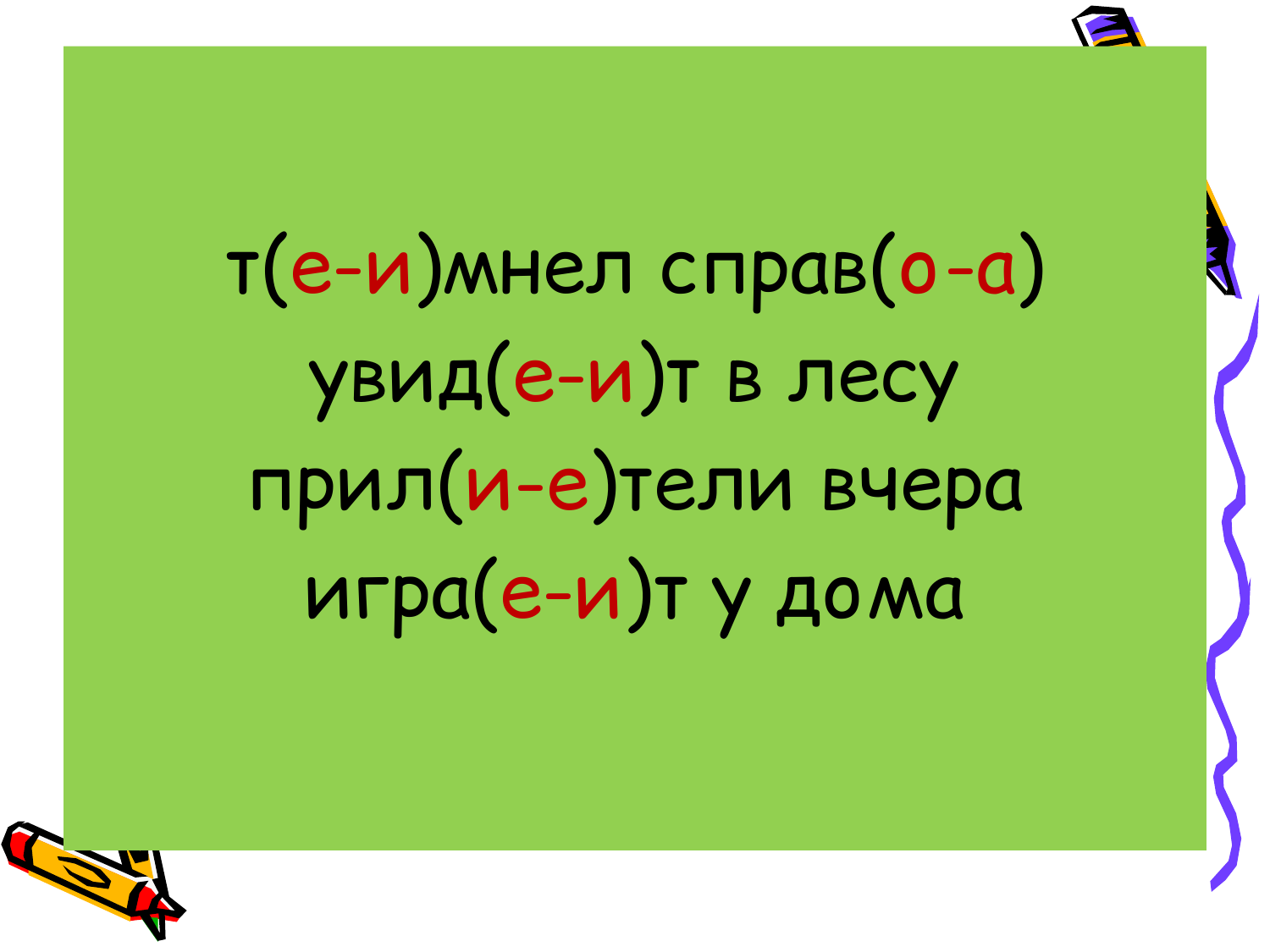

#

т(е-и)мнел справ(о-а)
увид(е-и)т в лесу
прил(и-е)тели вчера
игра(е-и)т у дома